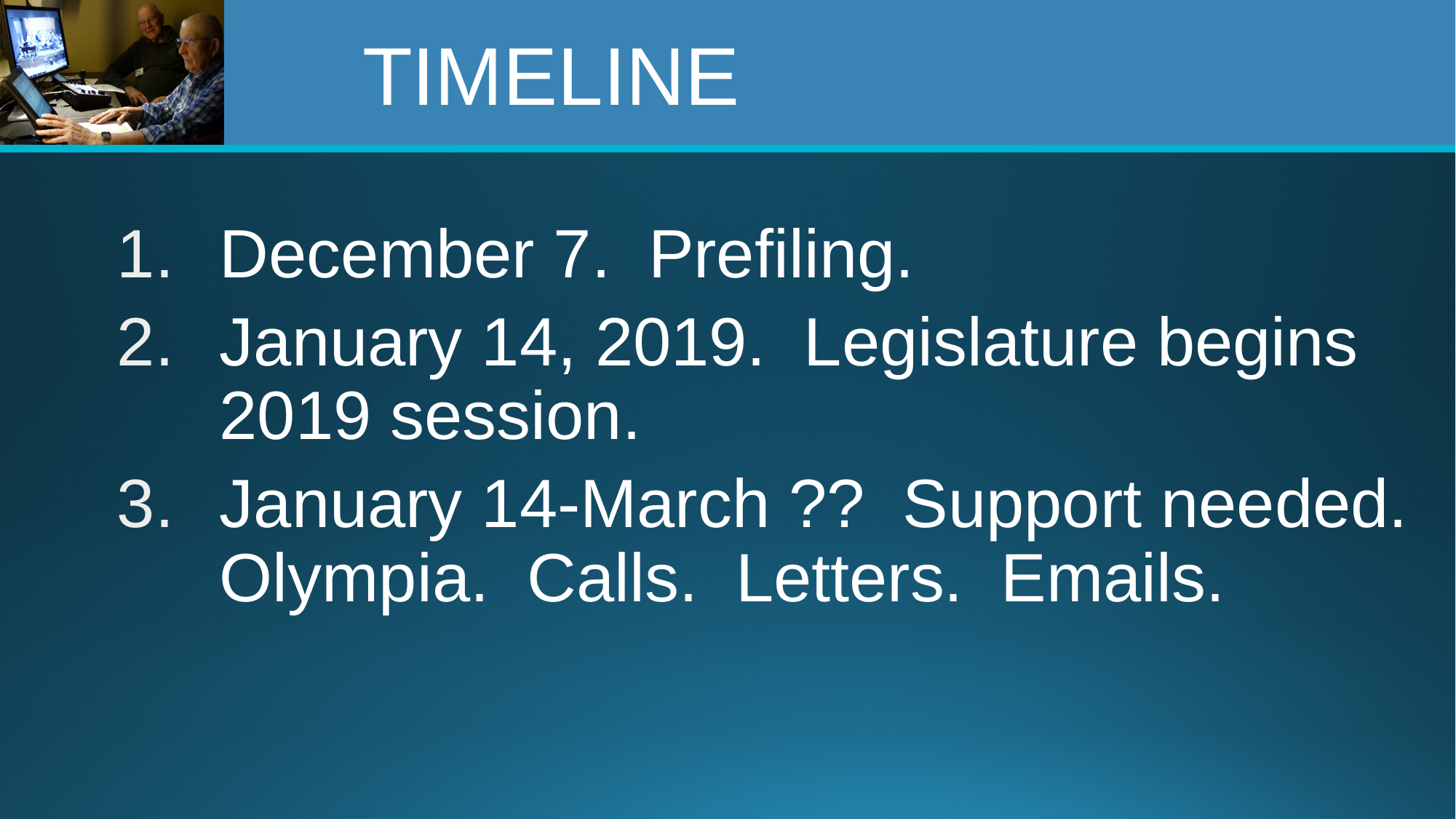

# TIMELINE
December 7.  Prefiling.
January 14, 2019.  Legislature begins 2019 session.
January 14-March ??  Support needed. Olympia.  Calls.  Letters.  Emails.